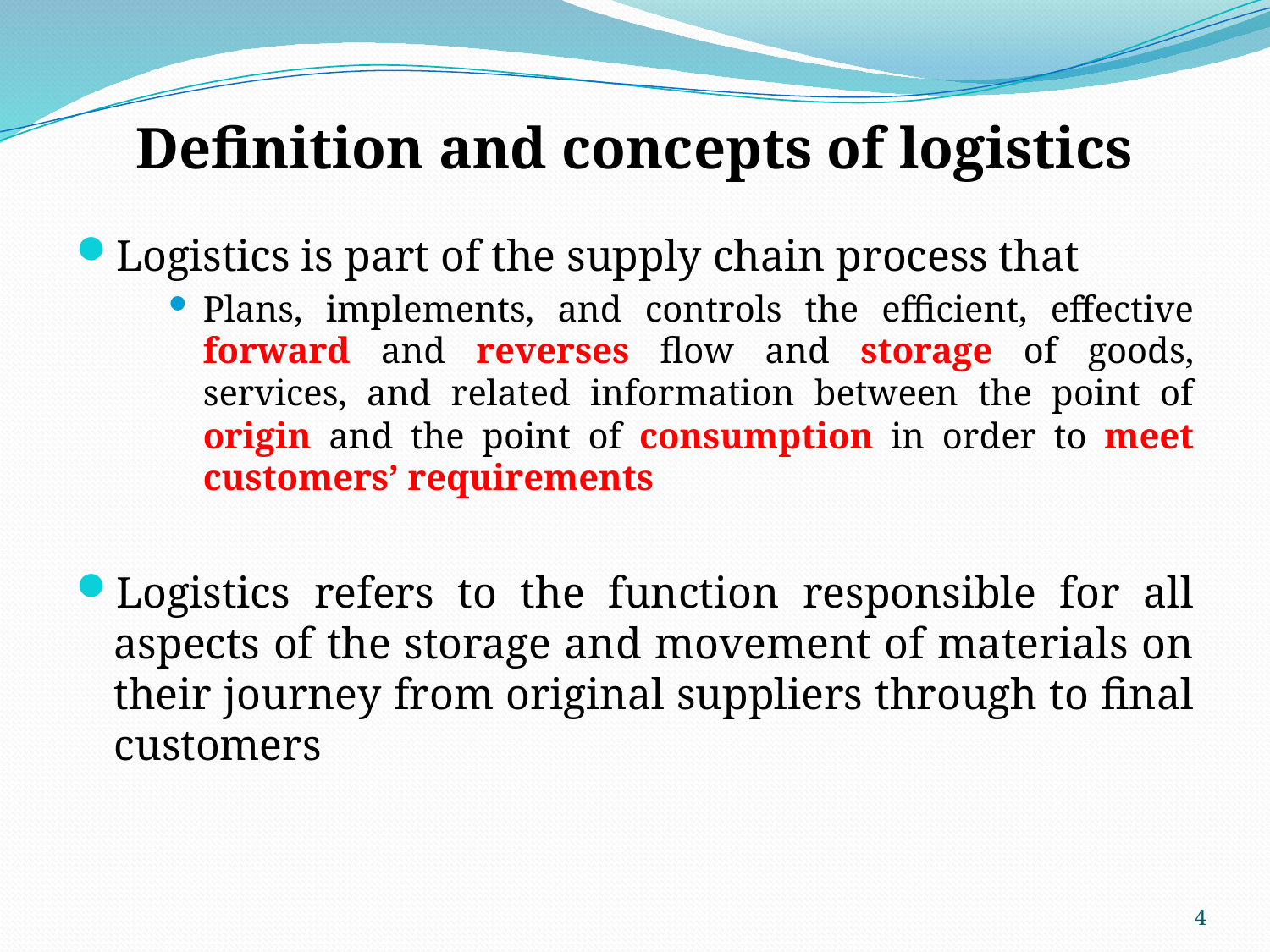

# Definition and concepts of logistics
Logistics is part of the supply chain process that
Plans, implements, and controls the efficient, effective forward and reverses flow and storage of goods, services, and related information between the point of origin and the point of consumption in order to meet customers’ requirements

Logistics refers to the function responsible for all aspects of the storage and movement of materials on their journey from original suppliers through to ﬁnal customers

4